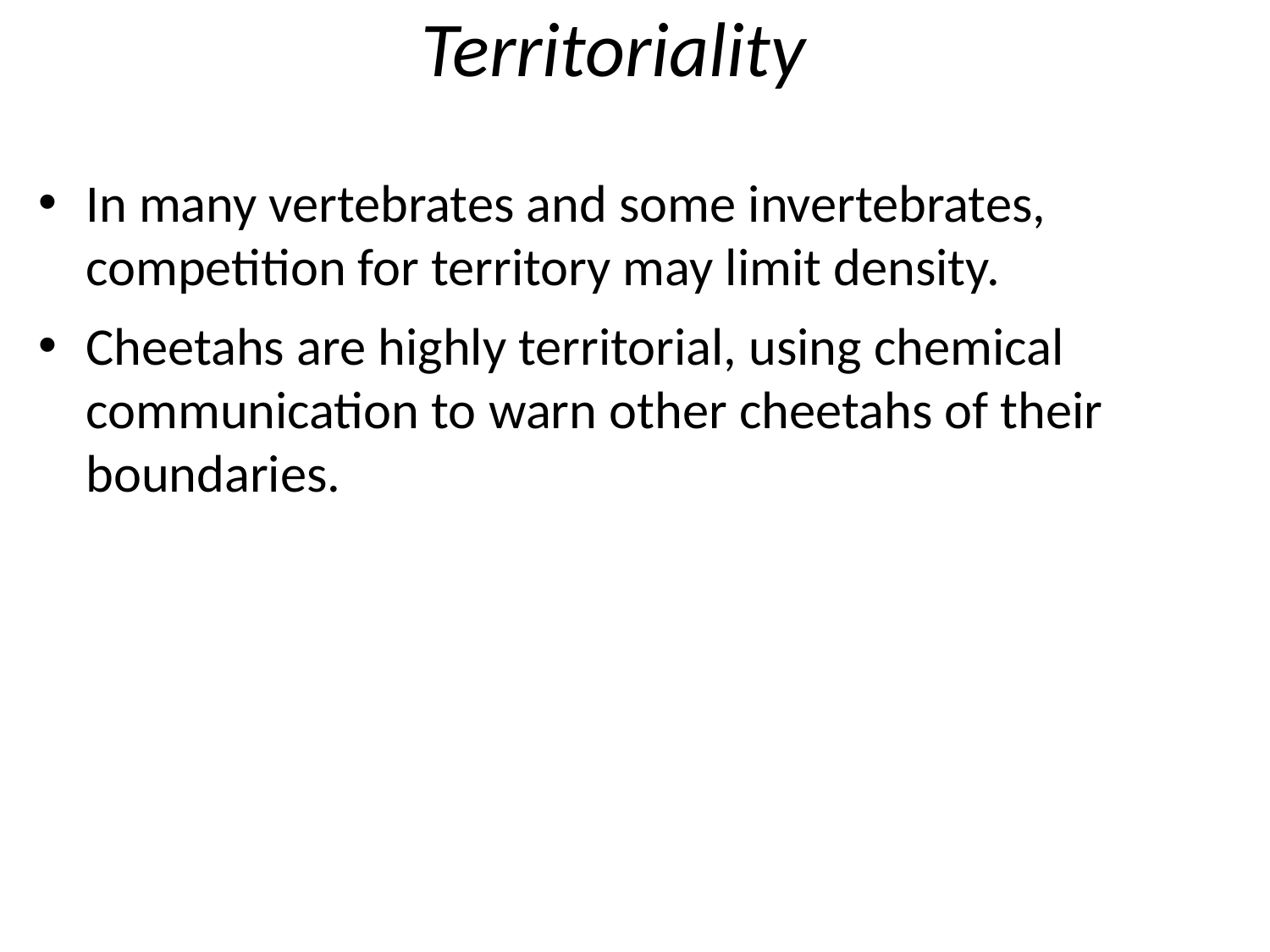

# Territoriality
In many vertebrates and some invertebrates, competition for territory may limit density.
Cheetahs are highly territorial, using chemical communication to warn other cheetahs of their boundaries.